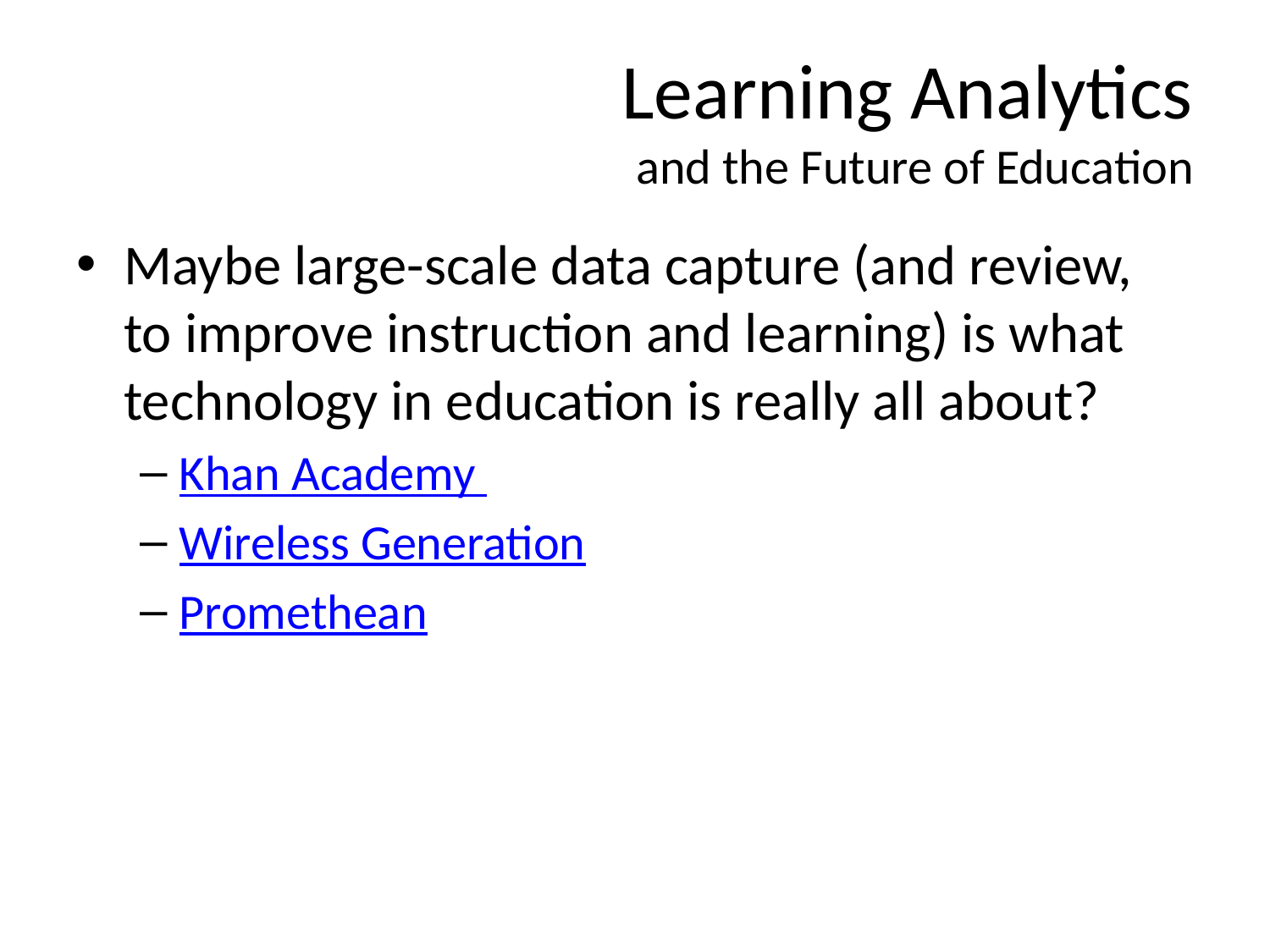

# Learning Analytics and the Future of Education
Maybe large-scale data capture (and review, to improve instruction and learning) is what technology in education is really all about?
Khan Academy
Wireless Generation
Promethean